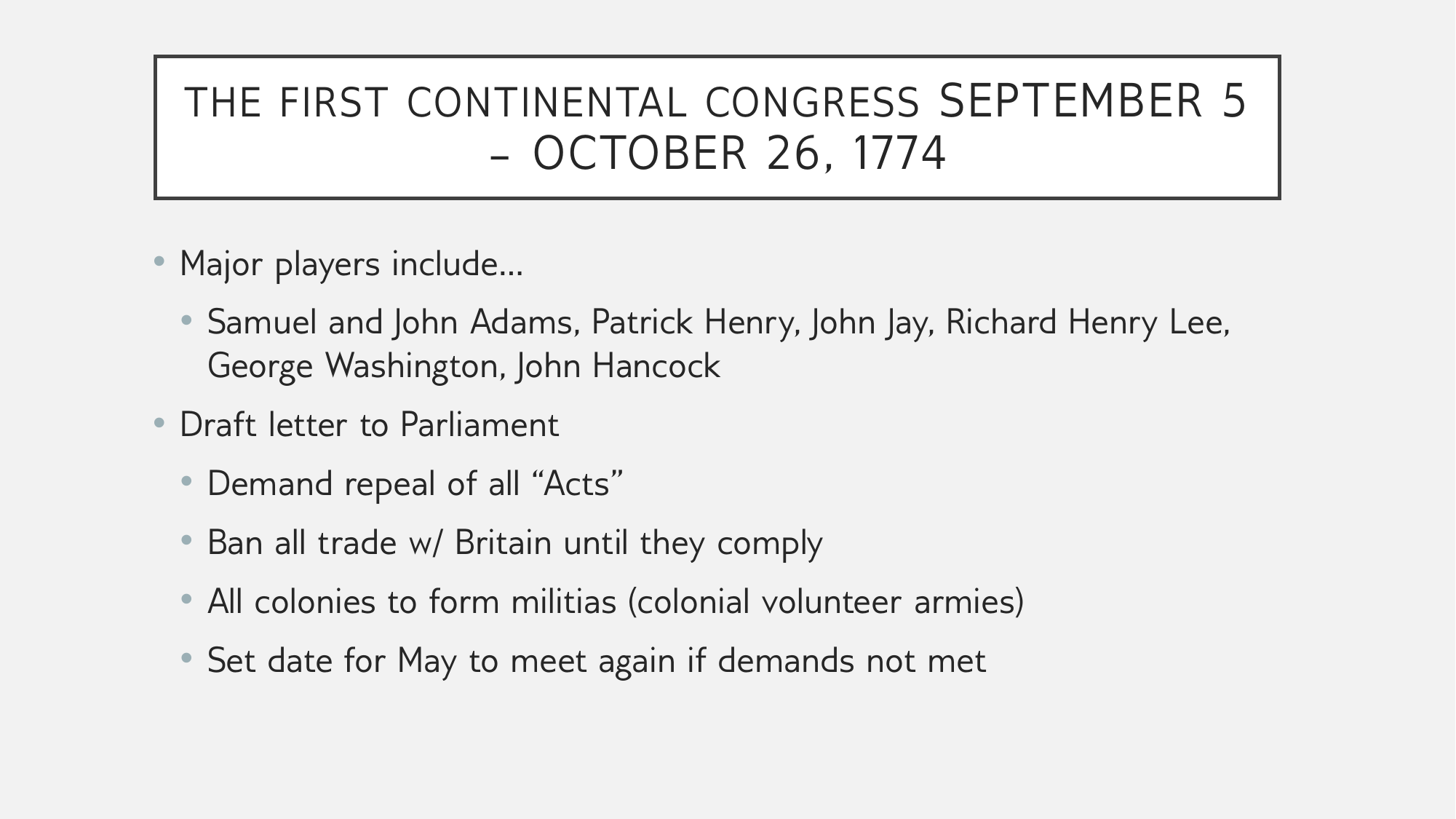

# The First Continental Congress September 5 – October 26, 1774
Major players include…
Samuel and John Adams, Patrick Henry, John Jay, Richard Henry Lee, George Washington, John Hancock
Draft letter to Parliament
Demand repeal of all “Acts”
Ban all trade w/ Britain until they comply
All colonies to form militias (colonial volunteer armies)
Set date for May to meet again if demands not met